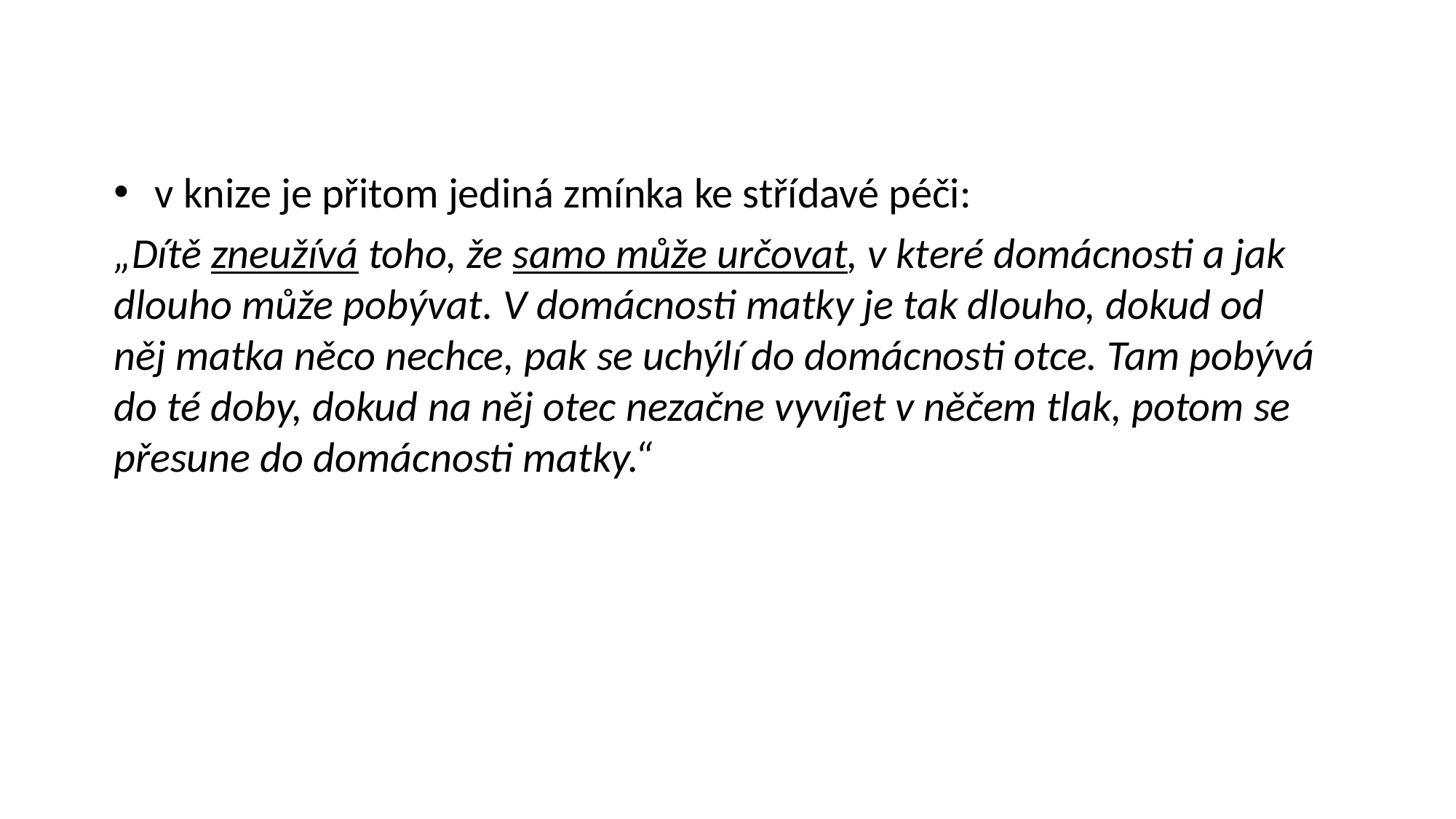

#
v knize je přitom jediná zmínka ke střídavé péči:
„Dítě zneužívá toho, že samo může určovat, v které domácnosti a jak dlouho může pobývat. V domácnosti matky je tak dlouho, dokud od něj matka něco nechce, pak se uchýlí do domácnosti otce. Tam pobývá do té doby, dokud na něj otec nezačne vyvíjet v něčem tlak, potom se přesune do domácnosti matky.“